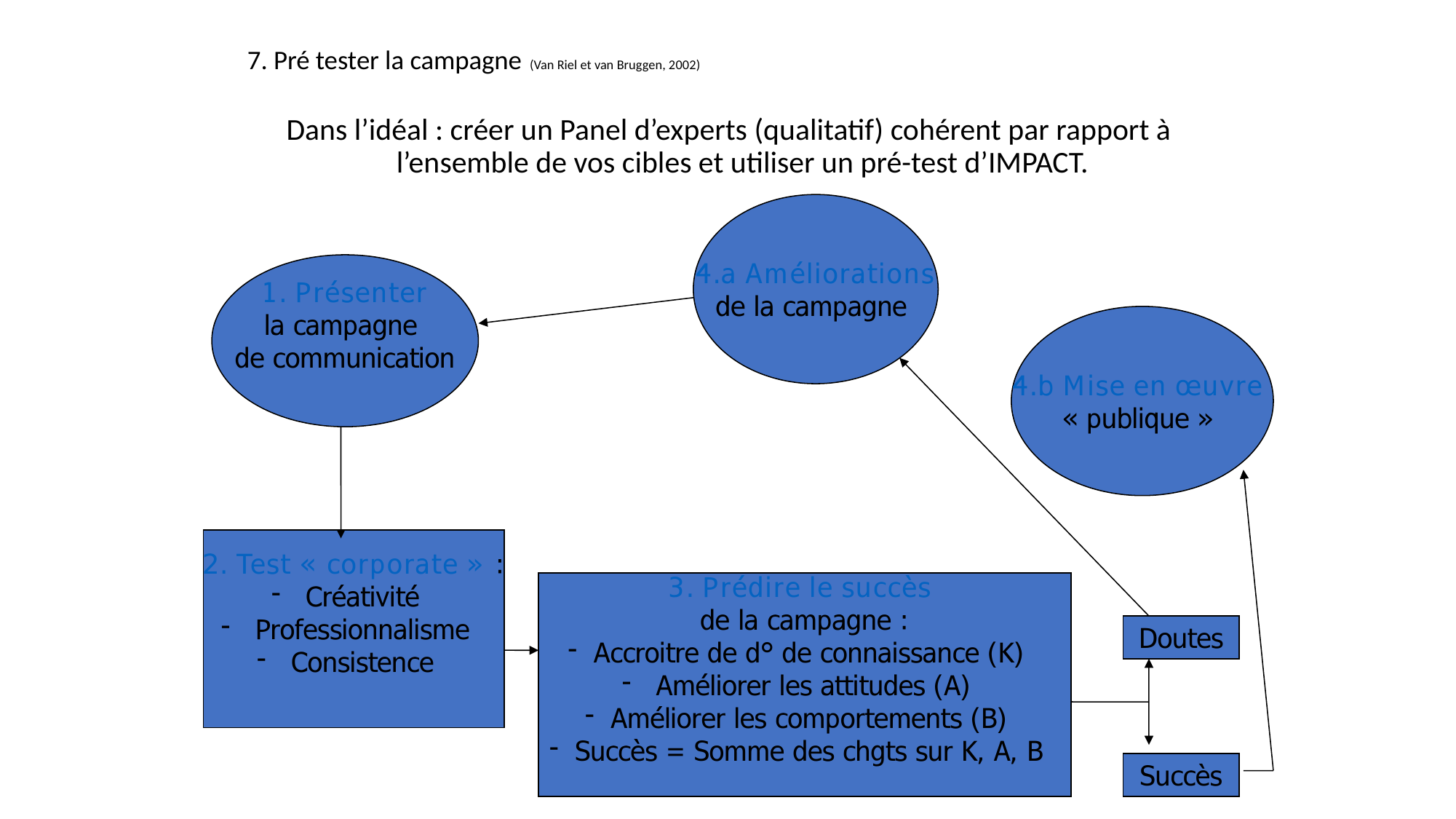

# 7. Pré tester la campagne (Van Riel et van Bruggen, 2002)
Dans l’idéal : créer un Panel d’experts (qualitatif) cohérent par rapport à l’ensemble de vos cibles et utiliser un pré-test d’IMPACT.

4.a Améliorations
de la campagne
1. Présenter
la campagne
de communication

4.b Mise en œuvre
« publique »

2. Test « corporate » :
 Créativité
 Professionnalisme
 Consistence

3. Prédire le succès
de la campagne :
Accroitre de d° de connaissance (K)
 Améliorer les attitudes (A)
Améliorer les comportements (B)
Succès = Somme des chgts sur K, A, B

Doutes

Succès